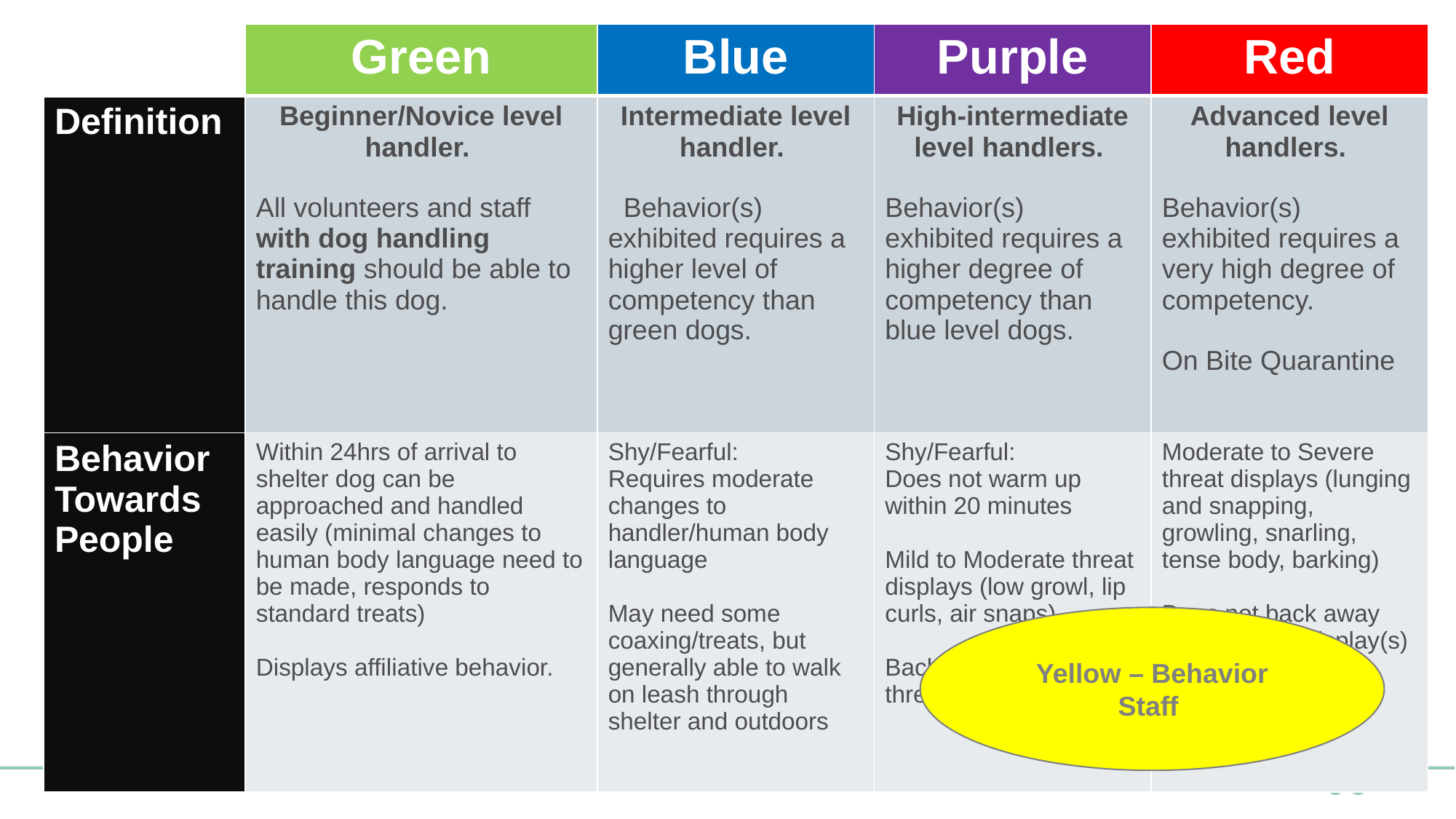

|  | Green | Blue | Purple | Red |
| --- | --- | --- | --- | --- |
| Definition | Beginner/Novice level handler.  All volunteers and staff with dog handling training should be able to handle this dog. | Intermediate level handler.    Behavior(s) exhibited requires a higher level of competency than green dogs. | High-intermediate level handlers.     Behavior(s) exhibited requires a higher degree of competency than blue level dogs. | Advanced level handlers.     Behavior(s) exhibited requires a very high degree of competency.  On Bite Quarantine |
| Behavior Towards  People | Within 24hrs of arrival to shelter dog can be approached and handled easily (minimal changes to human body language need to be made, responds to standard treats)     Displays affiliative behavior. | Shy/Fearful:  Requires moderate changes to handler/human body language May need some coaxing/treats, but generally able to walk on leash through shelter and outdoors | Shy/Fearful:  Does not warm up within 20 minutes Mild to Moderate threat displays (low growl, lip curls, air snaps) Backs away during threat display(s) | Moderate to Severe threat displays (lunging and snapping, growling, snarling, tense body, barking) Does not back away during threat display(s) |
#

Yellow – Behavior Staff